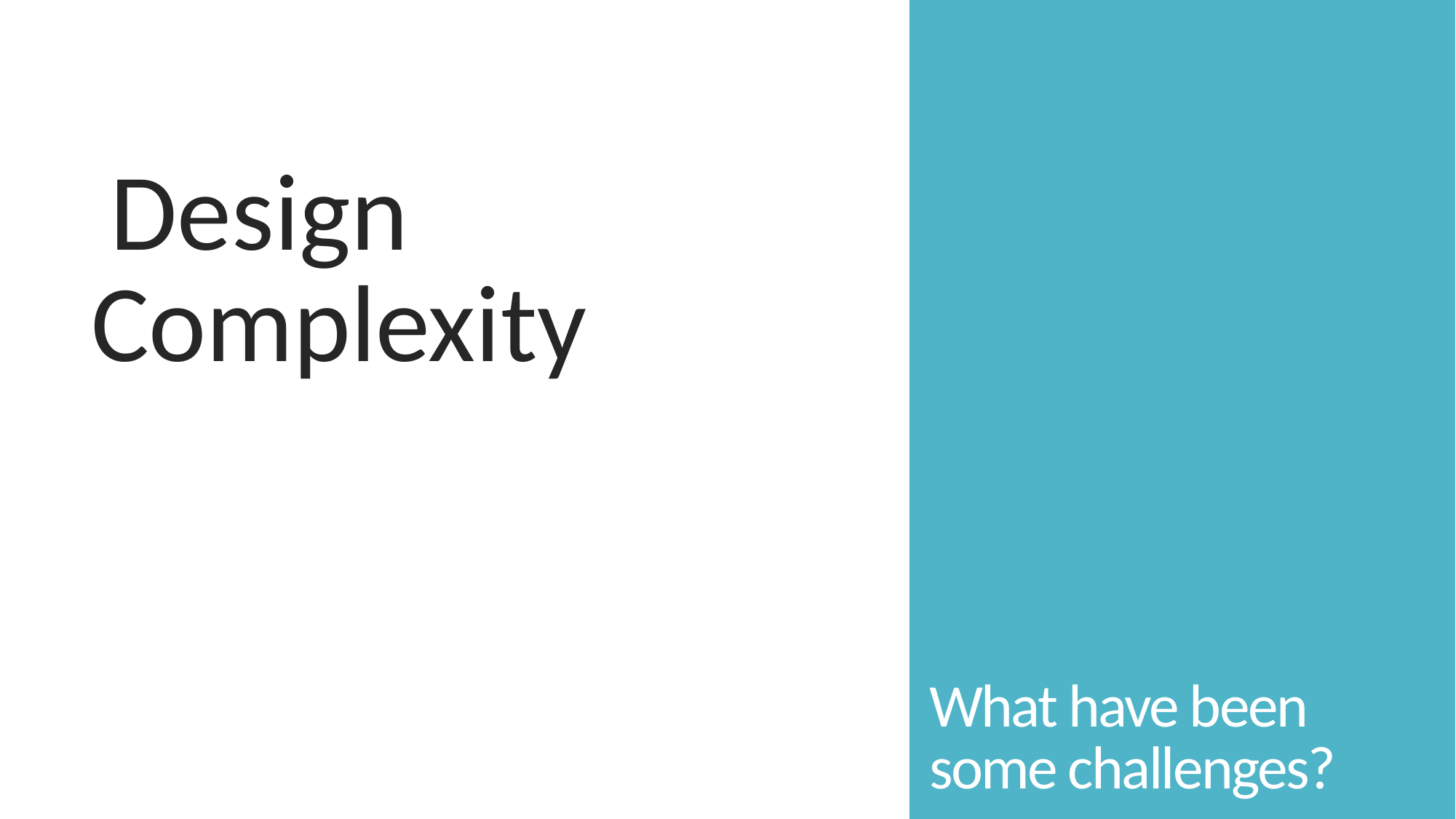

Design Complexity
# What have been some challenges?